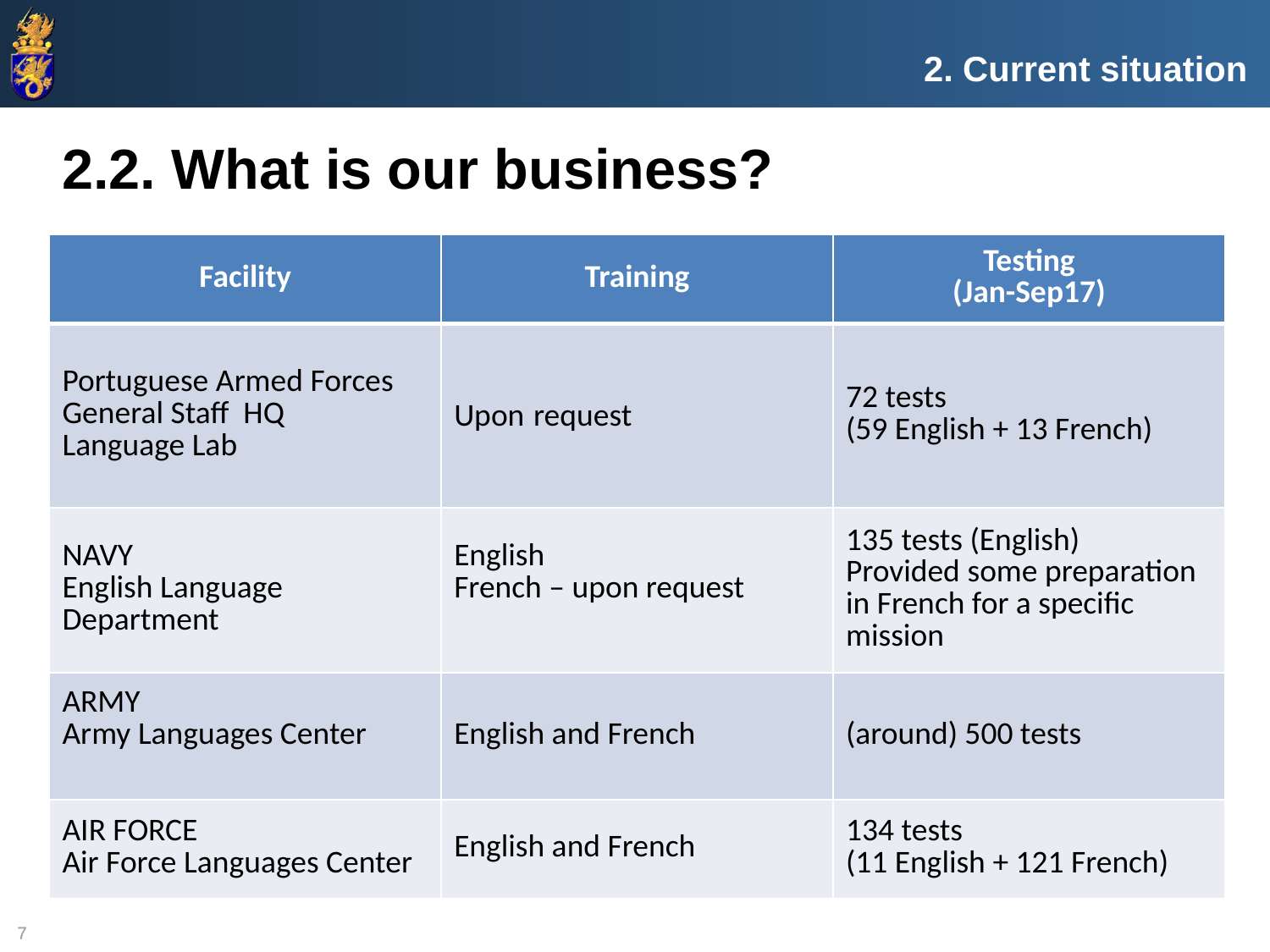

2. Current situation
2.2. What is our business?
| Facility | Training | Testing (Jan-Sep17) |
| --- | --- | --- |
| Portuguese Armed Forces General Staff HQ Language Lab | Upon request | 72 tests (59 English + 13 French) |
| NAVY English Language Department | English French – upon request | 135 tests (English) Provided some preparation in French for a specific mission |
| ARMY Army Languages Center | English and French | (around) 500 tests |
| AIR FORCE Air Force Languages Center | English and French | 134 tests (11 English + 121 French) |